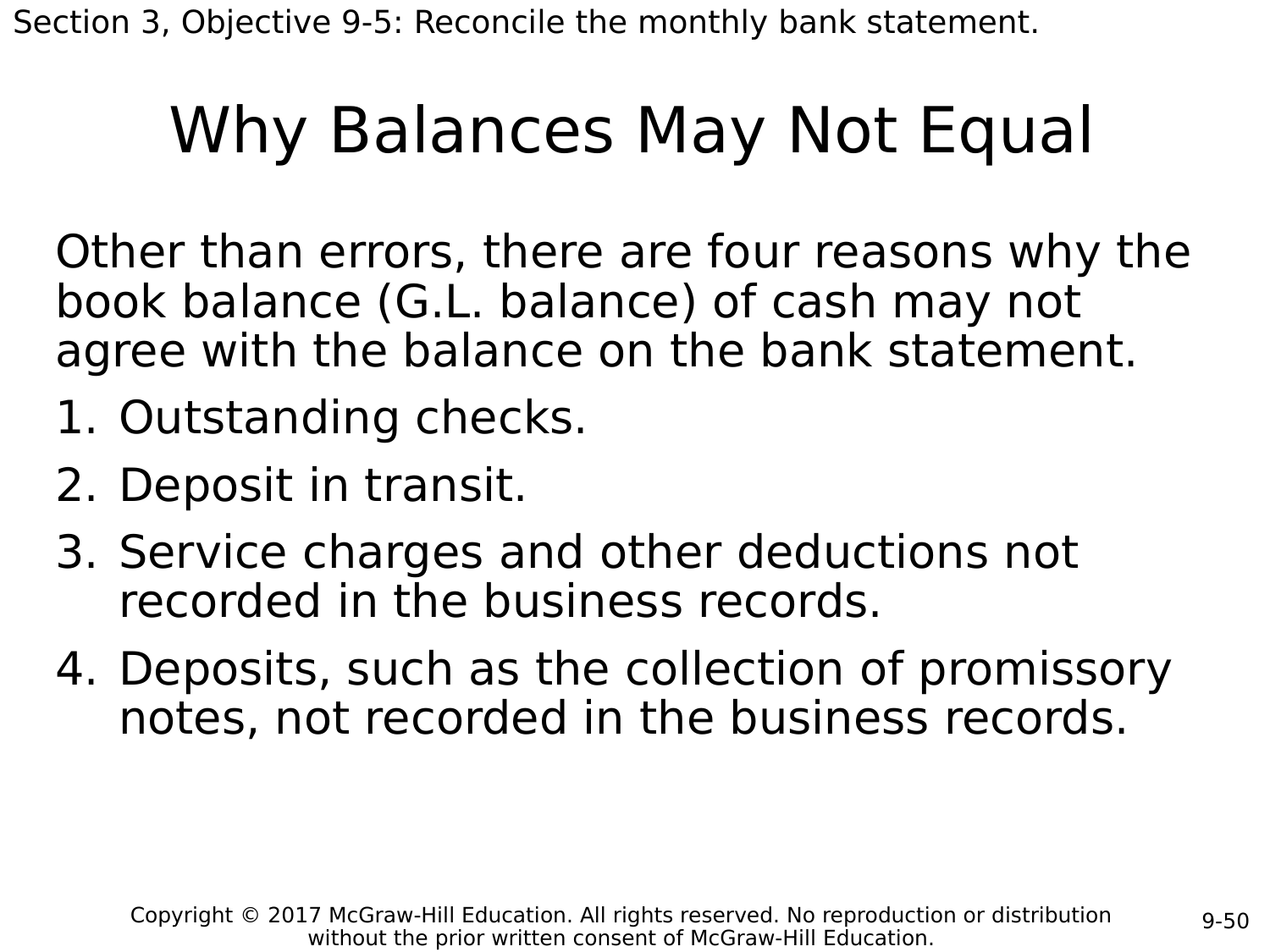

Section 3, Objective 9-5: Reconcile the monthly bank statement.
# Why Balances May Not Equal
Other than errors, there are four reasons why the book balance (G.L. balance) of cash may not agree with the balance on the bank statement.
Outstanding checks.
Deposit in transit.
Service charges and other deductions not recorded in the business records.
Deposits, such as the collection of promissory notes, not recorded in the business records.